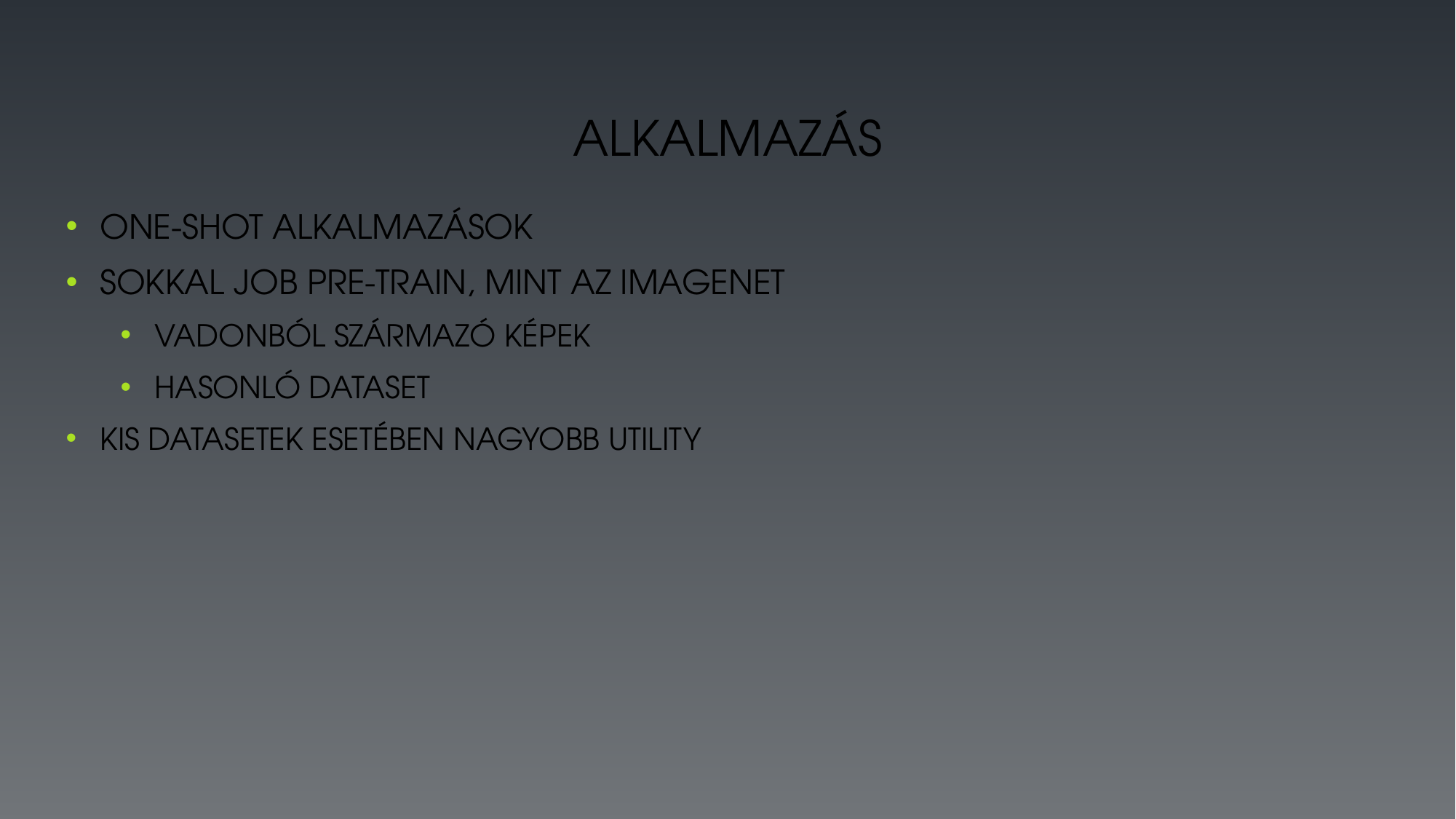

# Alkalmazás
One-shot alkalmazások
Sokkal job pre-train, mint az ImageNet
Vadonból származó képek
Hasonló dataset
Kis datasetek esetében nagyobb utility